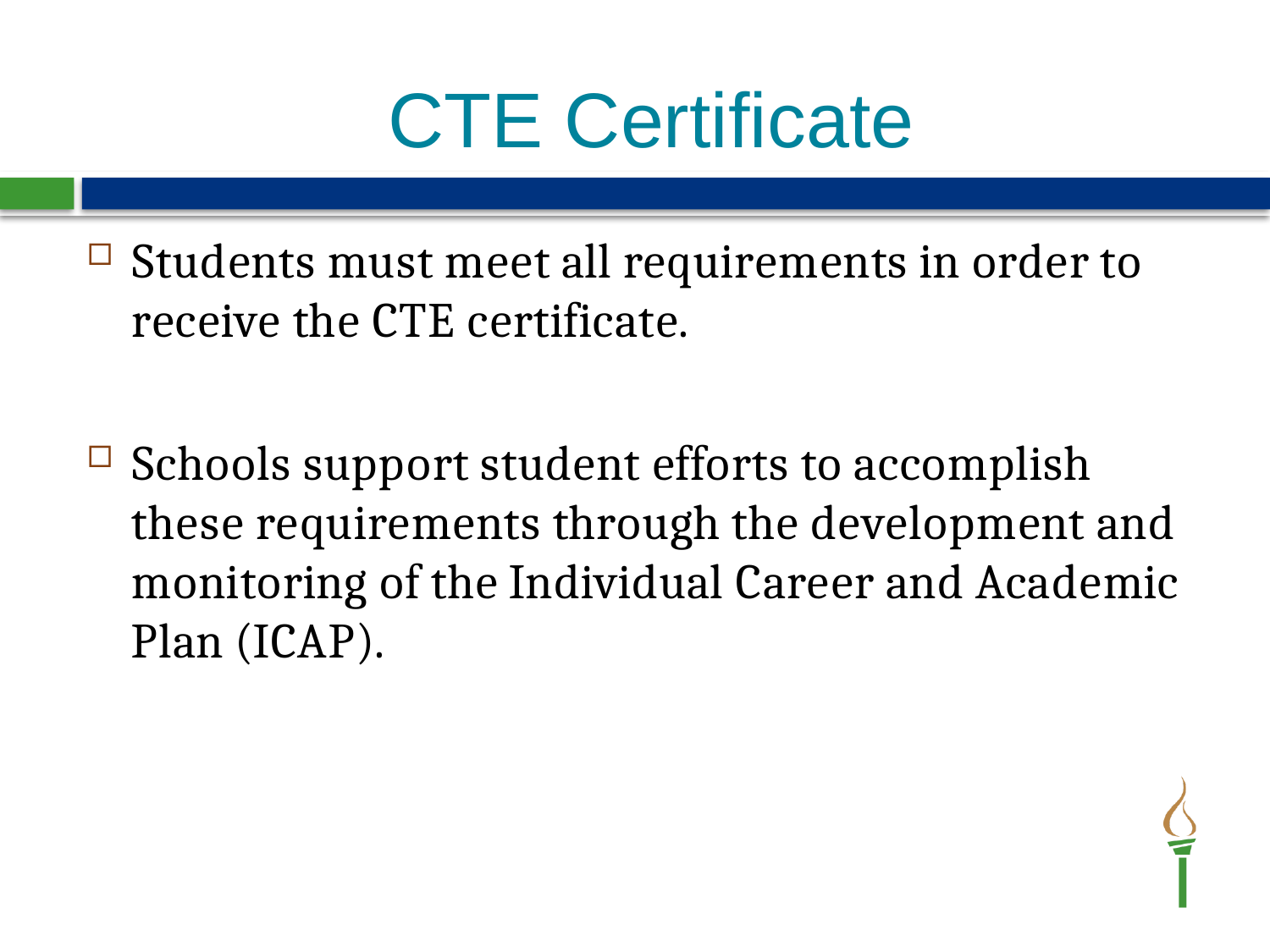

# CTE Certificate

Students must meet all requirements in order to receive the CTE certificate.

Schools support student efforts to accomplish these requirements through the development and monitoring of the Individual Career and Academic Plan (ICAP).